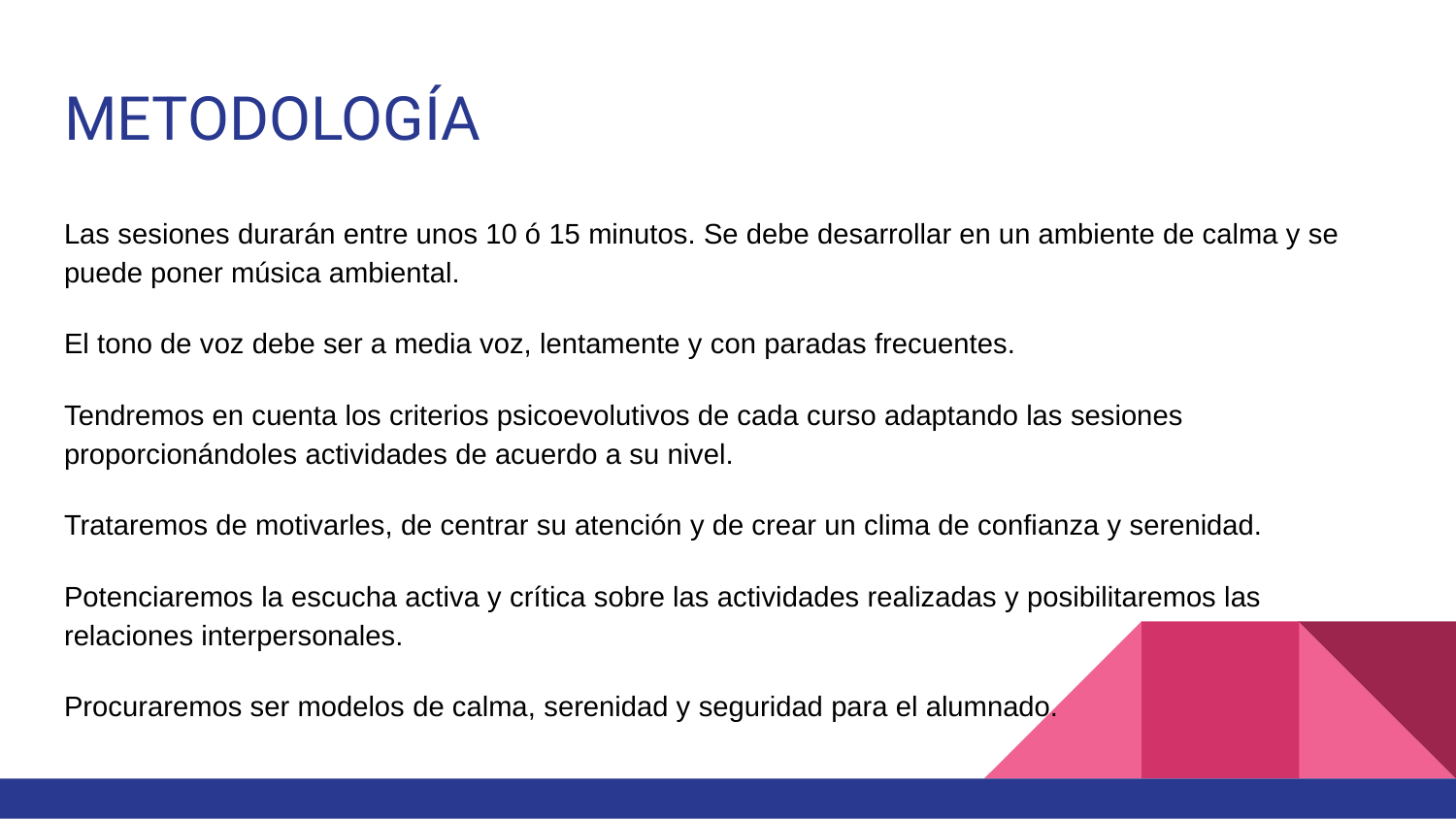

# METODOLOGÍA
Las sesiones durarán entre unos 10 ó 15 minutos. Se debe desarrollar en un ambiente de calma y se puede poner música ambiental.
El tono de voz debe ser a media voz, lentamente y con paradas frecuentes.
Tendremos en cuenta los criterios psicoevolutivos de cada curso adaptando las sesiones proporcionándoles actividades de acuerdo a su nivel.
Trataremos de motivarles, de centrar su atención y de crear un clima de confianza y serenidad.
Potenciaremos la escucha activa y crítica sobre las actividades realizadas y posibilitaremos las relaciones interpersonales.
Procuraremos ser modelos de calma, serenidad y seguridad para el alumnado.